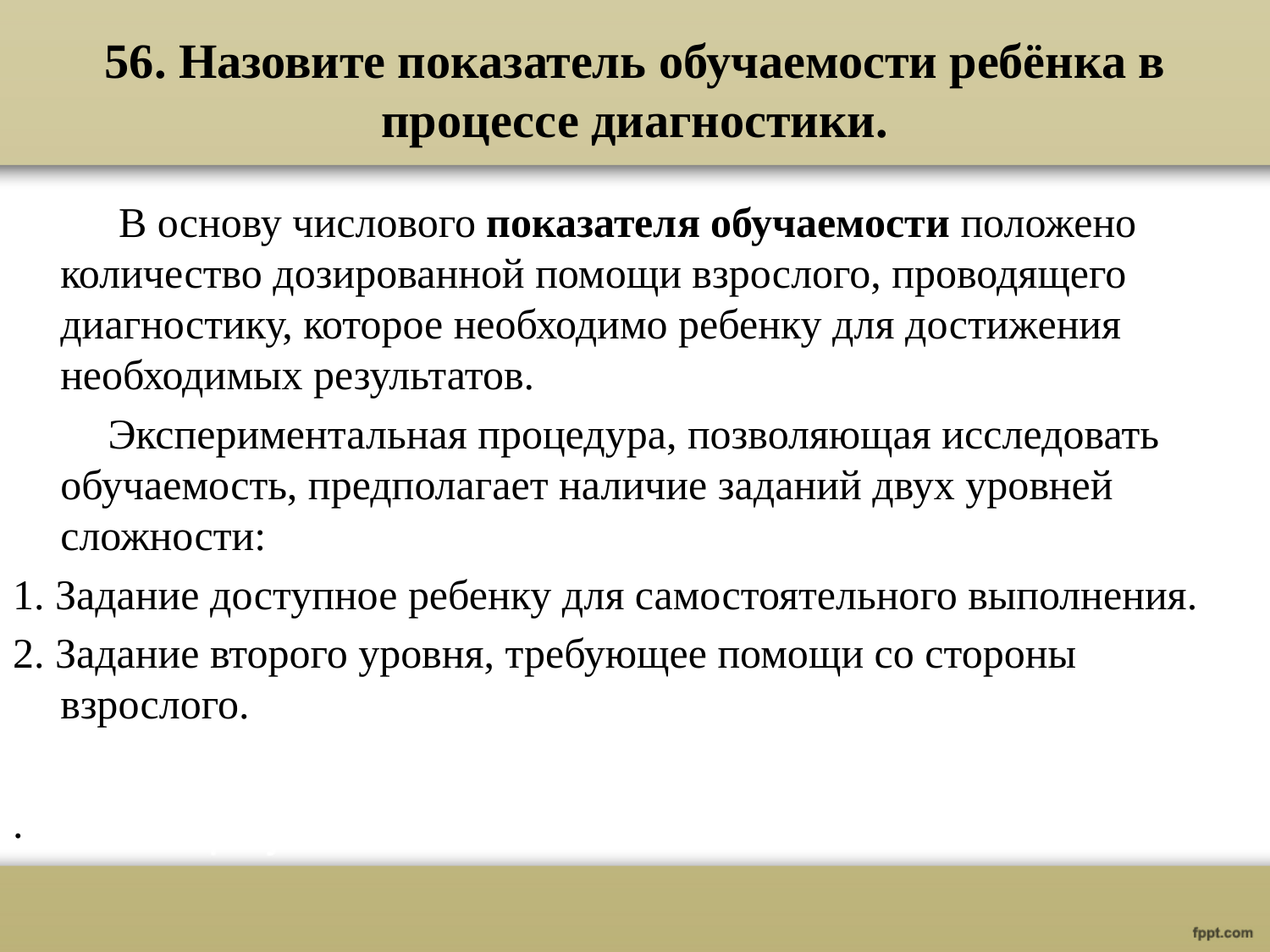

# 56. Назовите показатель обучаемости ребёнка в процессе диагностики.
          В основу числового показателя обучаемости положено количество дозированной помощи взрослого, проводящего диагностику, которое необходимо ребенку для достижения необходимых результатов.
         Экспериментальная процедура, позволяющая исследовать обучаемость, предполагает наличие заданий двух уровней сложности:
1. Задание доступное ребенку для самостоятельного выполнения.
2. Задание второго уровня, требующее помощи со стороны взрослого.

.